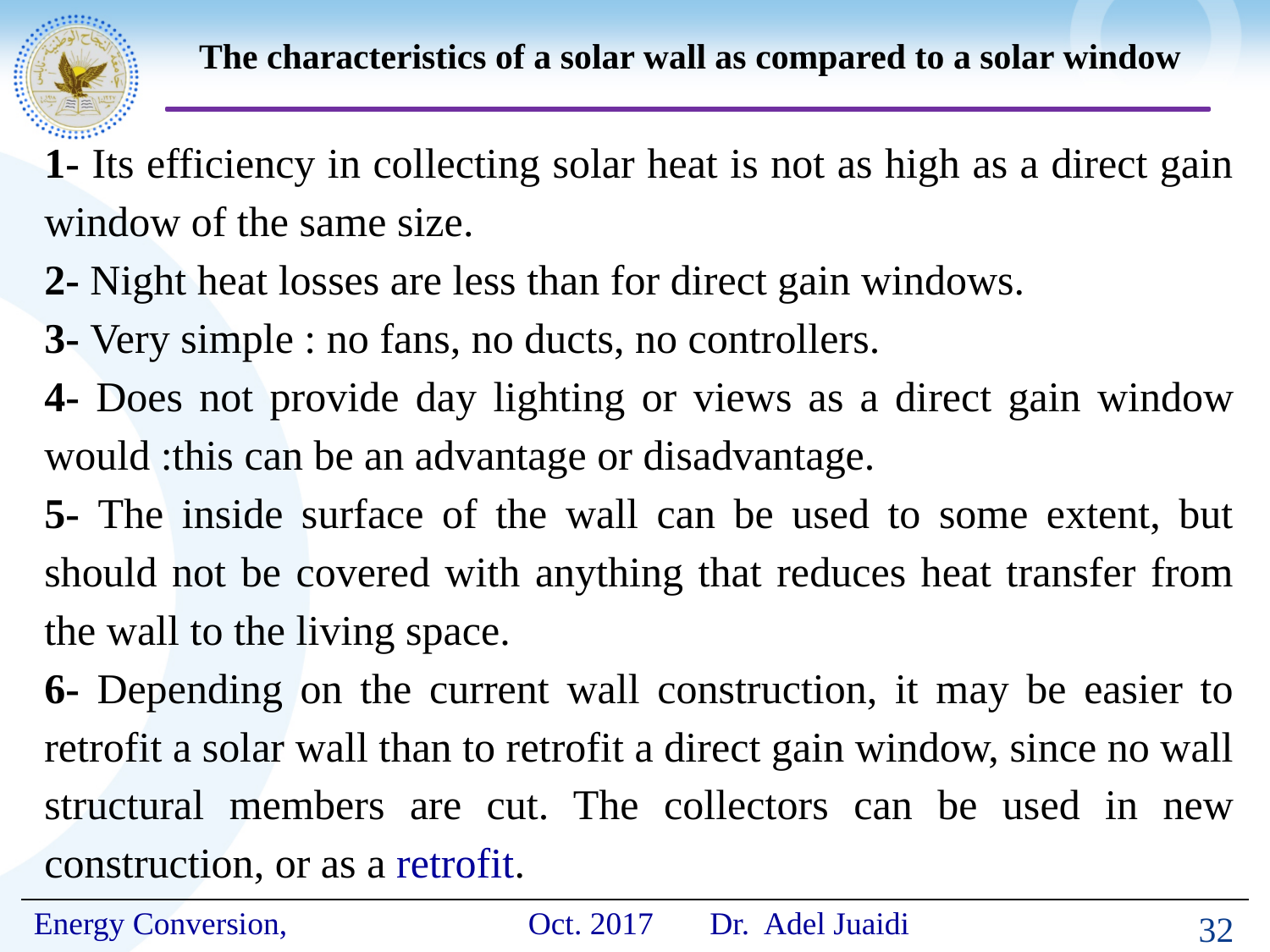

# The characteristics of a solar wall as compared to a solar window
1- Its efficiency in collecting solar heat is not as high as a direct gain window of the same size.
2- Night heat losses are less than for direct gain windows.
3- Very simple : no fans, no ducts, no controllers.
4- Does not provide day lighting or views as a direct gain window would :this can be an advantage or disadvantage.
5- The inside surface of the wall can be used to some extent, but should not be covered with anything that reduces heat transfer from the wall to the living space.
6- Depending on the current wall construction, it may be easier to retrofit a solar wall than to retrofit a direct gain window, since no wall structural members are cut. The collectors can be used in new construction, or as a retrofit.
32